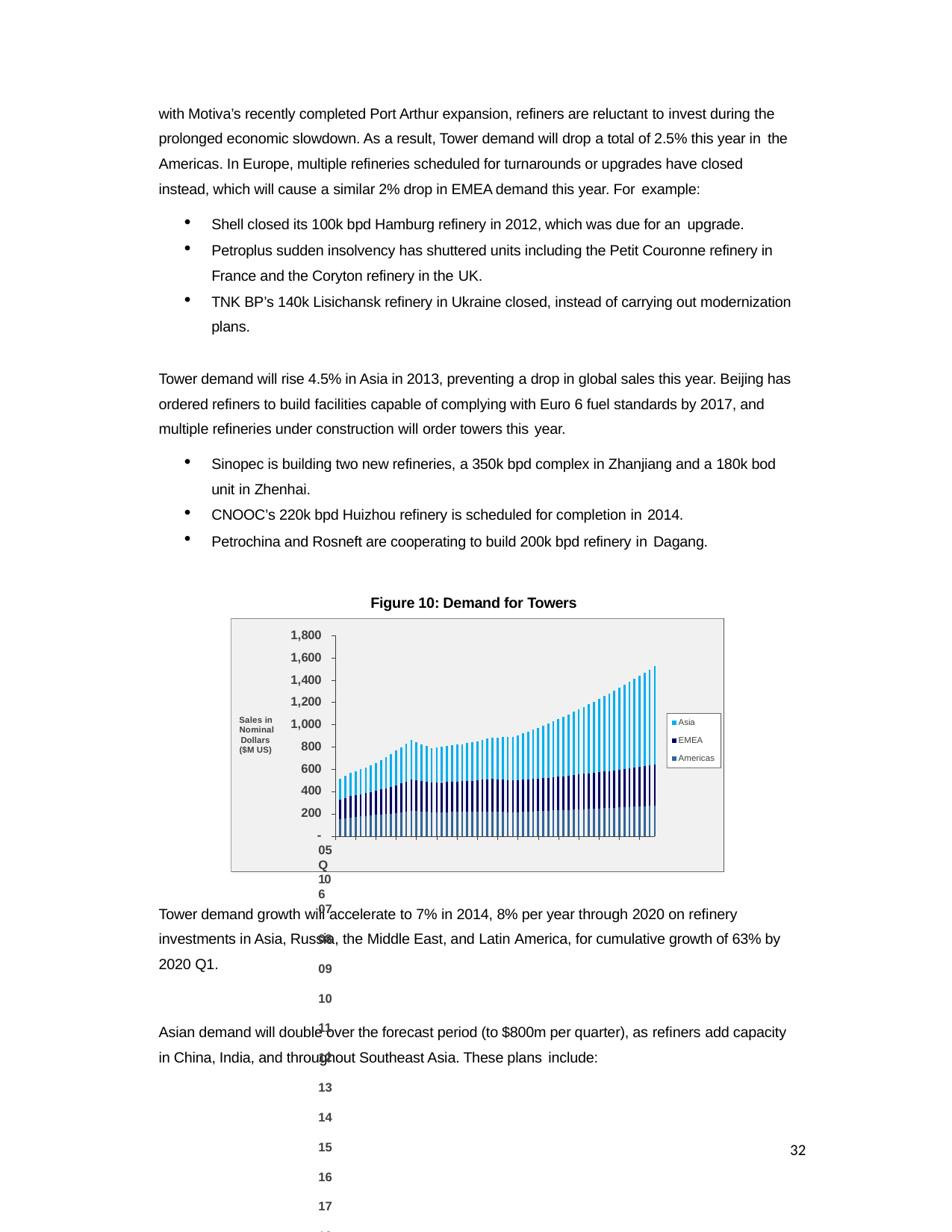

with Motiva’s recently completed Port Arthur expansion, refiners are reluctant to invest during the  prolonged economic slowdown. As a result, Tower demand will drop a total of 2.5% this year in the
Americas. In Europe, multiple refineries scheduled for turnarounds or upgrades have closed  instead, which will cause a similar 2% drop in EMEA demand this year. For example:

Shell closed its 100k bpd Hamburg refinery in 2012, which was due for an upgrade.
Petroplus sudden insolvency has shuttered units including the Petit Couronne refinery in  France and the Coryton refinery in the UK.
TNK BP’s 140k Lisichansk refinery in Ukraine closed, instead of carrying out modernization  plans.

Tower demand will rise 4.5% in Asia in 2013, preventing a drop in global sales this year. Beijing has  ordered refiners to build facilities capable of complying with Euro 6 fuel standards by 2017, and  multiple refineries under construction will order towers this year.
Sinopec is building two new refineries, a 350k bpd complex in Zhanjiang and a 180k bod  unit in Zhenhai.
CNOOC’s 220k bpd Huizhou refinery is scheduled for completion in 2014.
Petrochina and Rosneft are cooperating to build 200k bpd refinery in Dagang.

Figure 10: Demand for Towers

1,800
1,600
1,400
1,200
1,000
800
600
400
200
-
05 Q106  07  08  09  10  11  12  13  14  15  16  17  18  19 20

Asia
EMEA
Americas

Sales in  Nominal
Dollars  ($M US)

Tower demand growth will accelerate to 7% in 2014, 8% per year through 2020 on refinery  investments in Asia, Russia, the Middle East, and Latin America, for cumulative growth of 63% by  2020 Q1.
Asian demand will double over the forecast period (to $800m per quarter), as refiners add capacity  in China, India, and throughout Southeast Asia. These plans include:
32